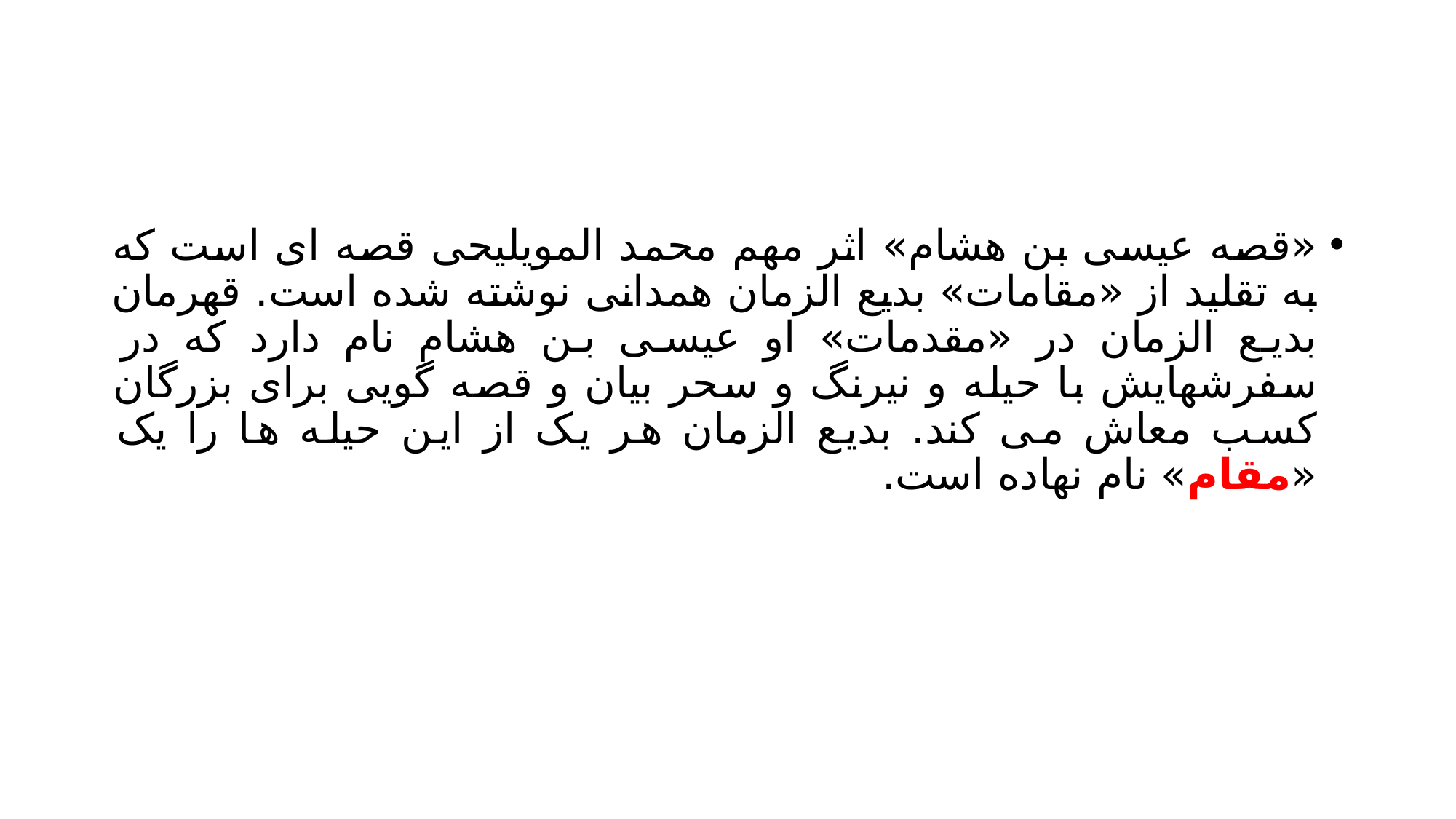

#
«قصه عیسی بن هشام» اثر مهم محمد المویلیحی قصه ای است که به تقلید از «مقامات» بدیع الزمان همدانی نوشته شده است. قهرمان بدیع الزمان در «مقدمات» او عیسی بن هشام نام دارد که در سفرشهایش با حیله و نیرنگ و سحر بیان و قصه گویی برای بزرگان کسب معاش می کند. بدیع الزمان هر یک از این حیله ها را یک «مقام» نام نهاده است.